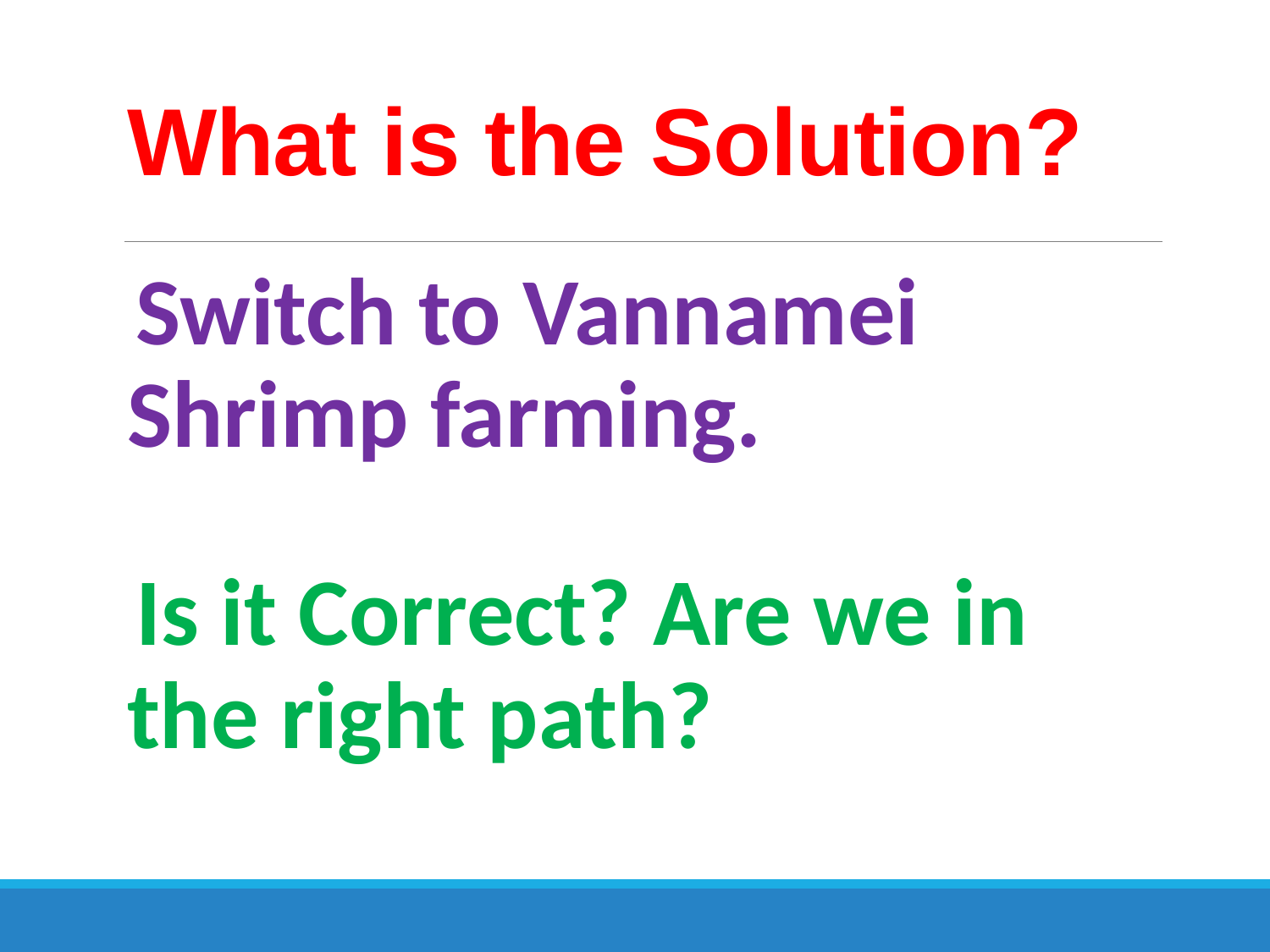

# What is the Solution?
Switch to Vannamei Shrimp farming.

Is it Correct? Are we in the right path?